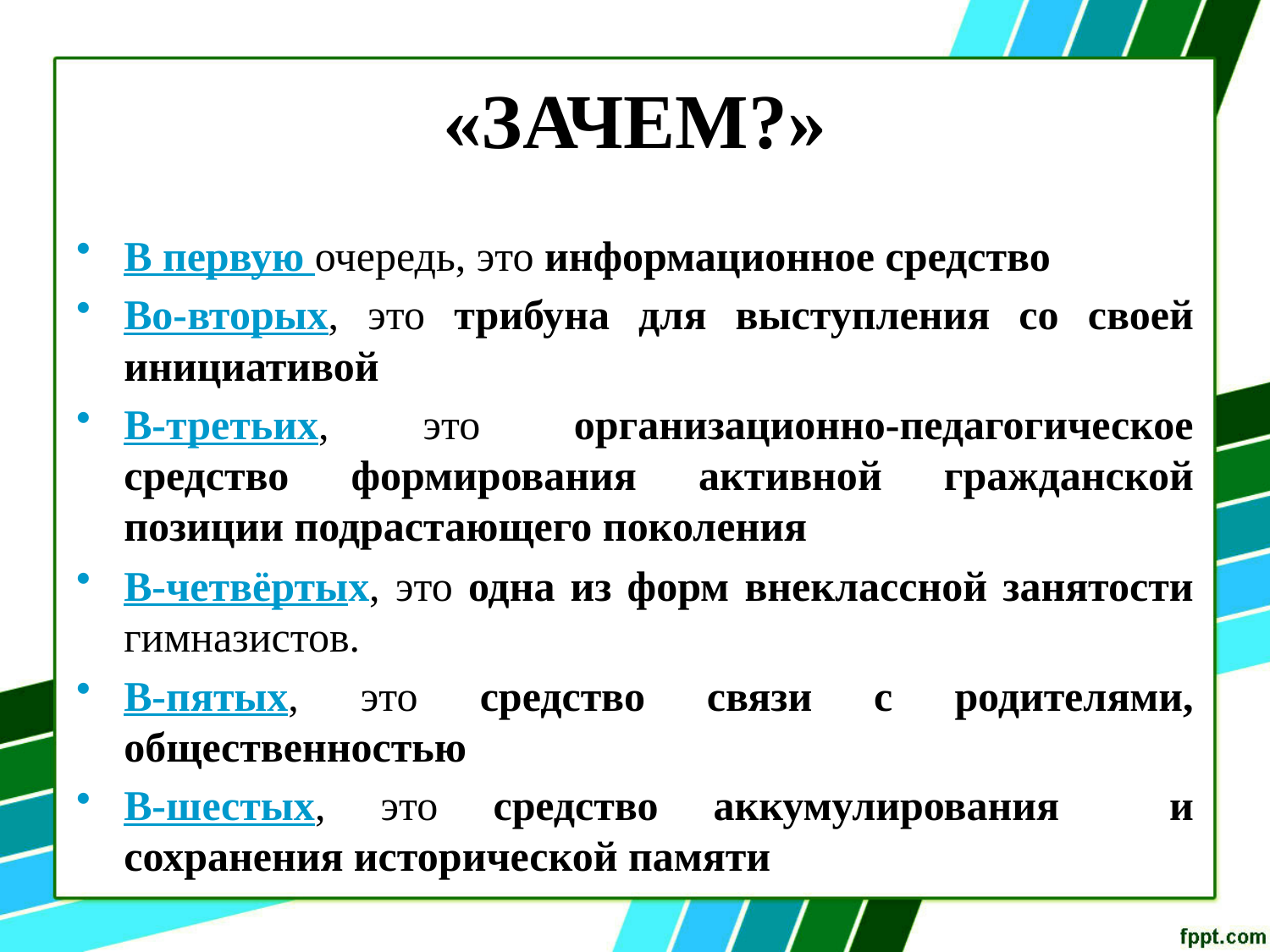

# «ЗАЧЕМ?»
В первую очередь, это информационное средство
Во-вторых, это трибуна для выступления со своей инициативой
В-третьих, это организационно-педагогическое средство формирования активной гражданской позиции подрастающего поколения
В-четвёртых, это одна из форм внеклассной занятости гимназистов.
В-пятых, это средство связи с родителями, общественностью
В-шестых, это средство аккумулирования  и сохранения исторической памяти